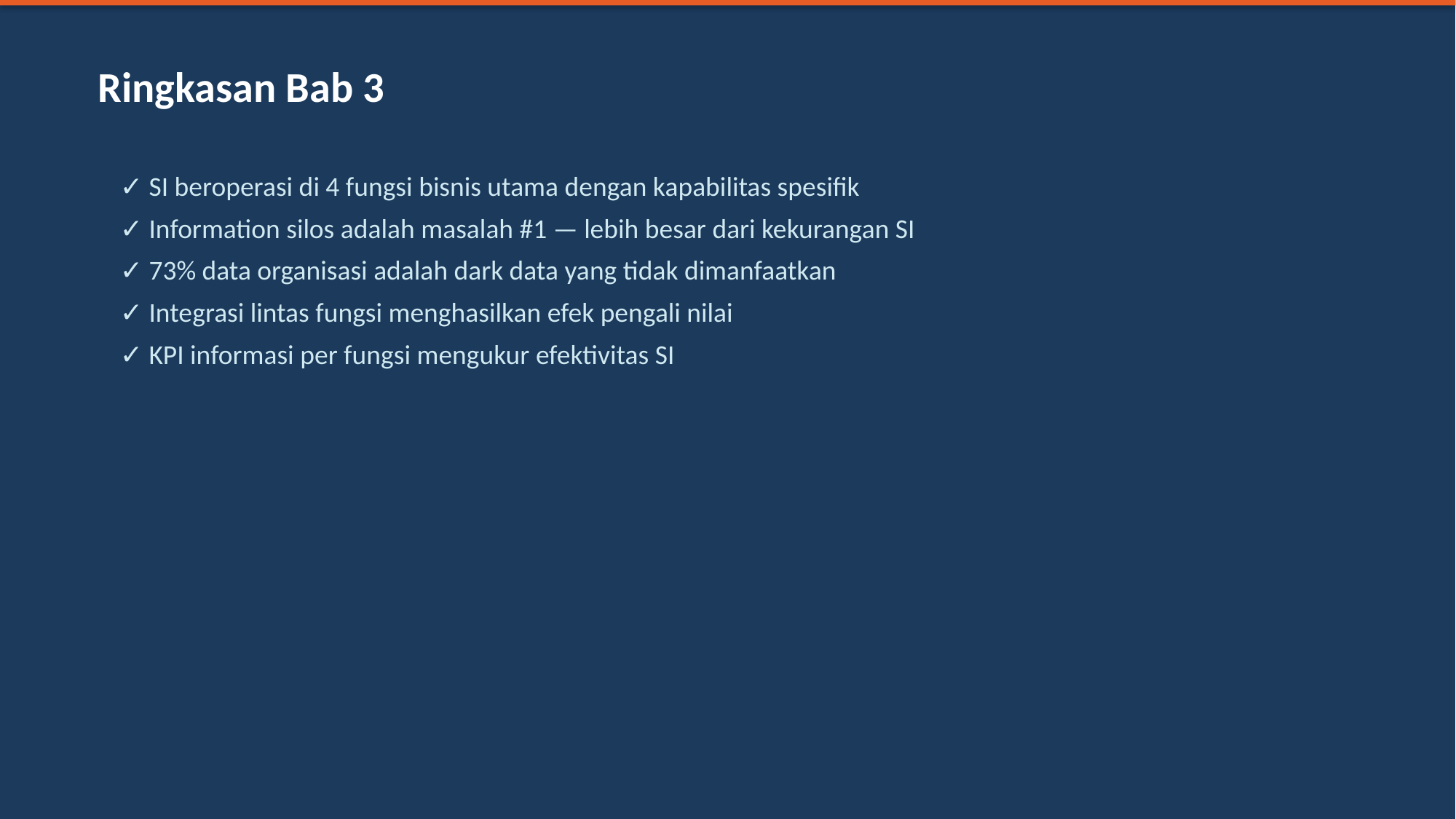

Ringkasan Bab 3
✓ SI beroperasi di 4 fungsi bisnis utama dengan kapabilitas spesifik
✓ Information silos adalah masalah #1 — lebih besar dari kekurangan SI
✓ 73% data organisasi adalah dark data yang tidak dimanfaatkan
✓ Integrasi lintas fungsi menghasilkan efek pengali nilai
✓ KPI informasi per fungsi mengukur efektivitas SI